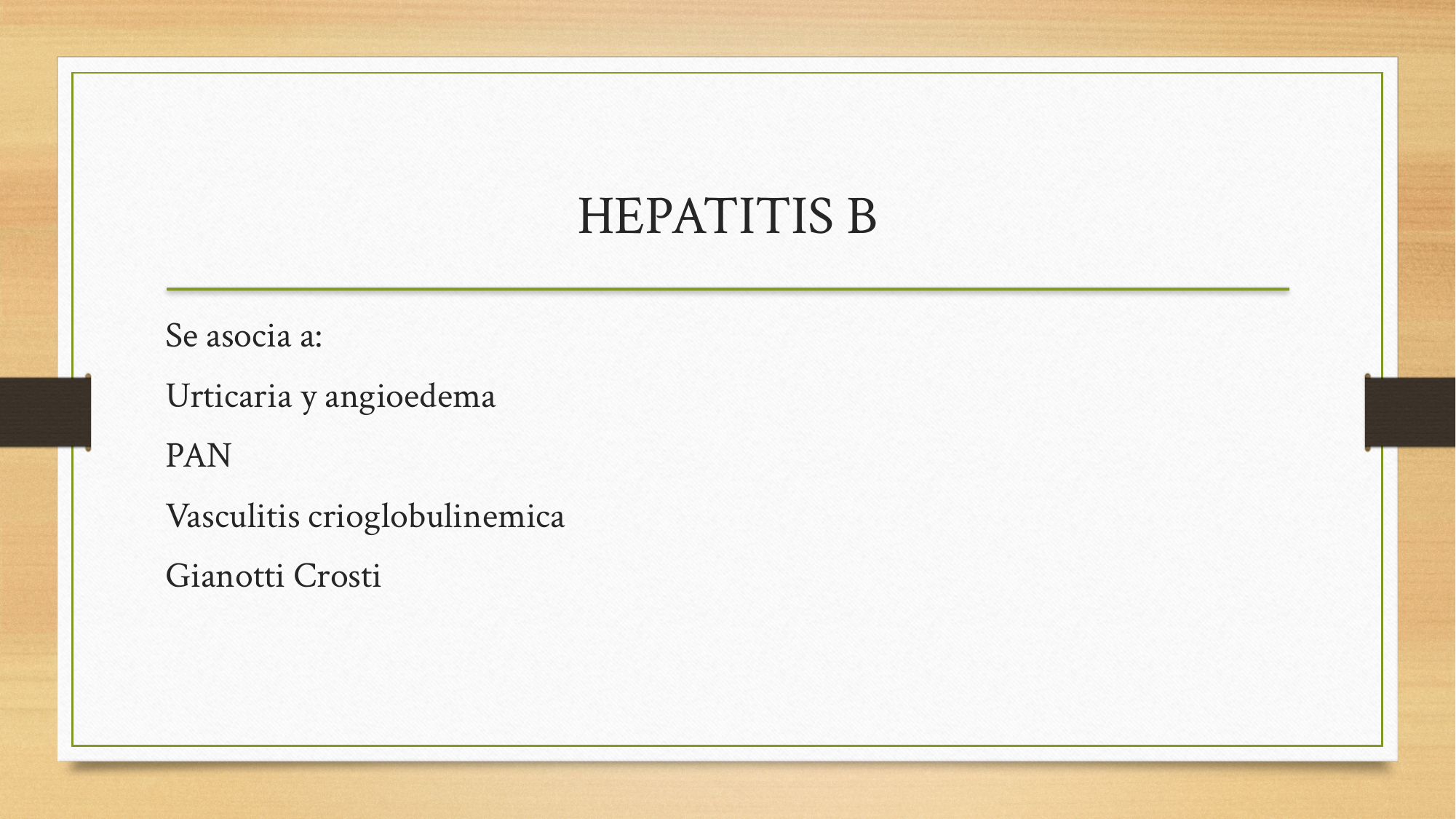

HEPATITIS B
Se asocia a:
Urticaria y angioedema
PAN
Vasculitis crioglobulinemica
Gianotti Crosti